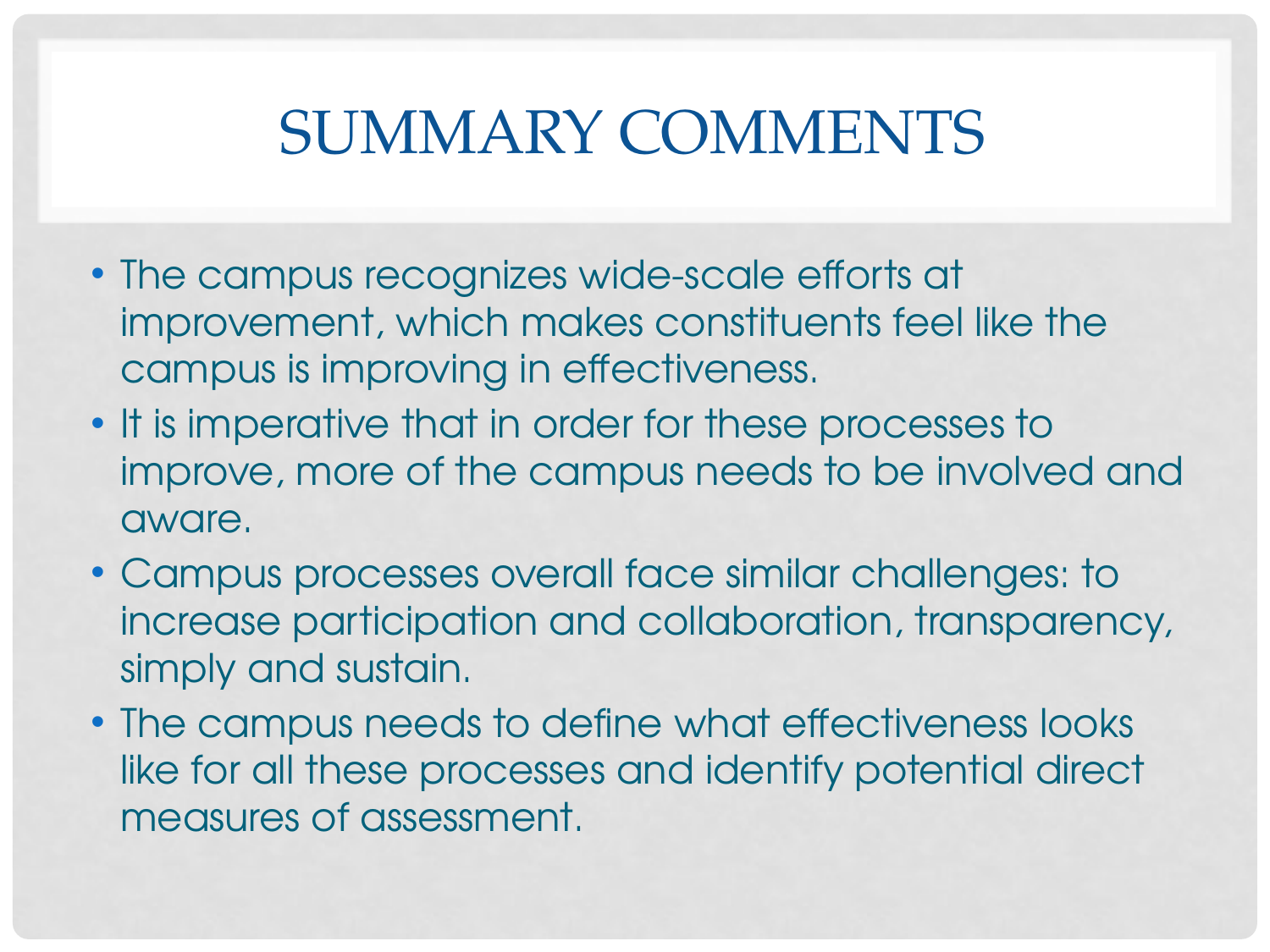

# Summary Comments
The campus recognizes wide-scale efforts at improvement, which makes constituents feel like the campus is improving in effectiveness.
It is imperative that in order for these processes to improve, more of the campus needs to be involved and aware.
Campus processes overall face similar challenges: to increase participation and collaboration, transparency, simply and sustain.
The campus needs to define what effectiveness looks like for all these processes and identify potential direct measures of assessment.